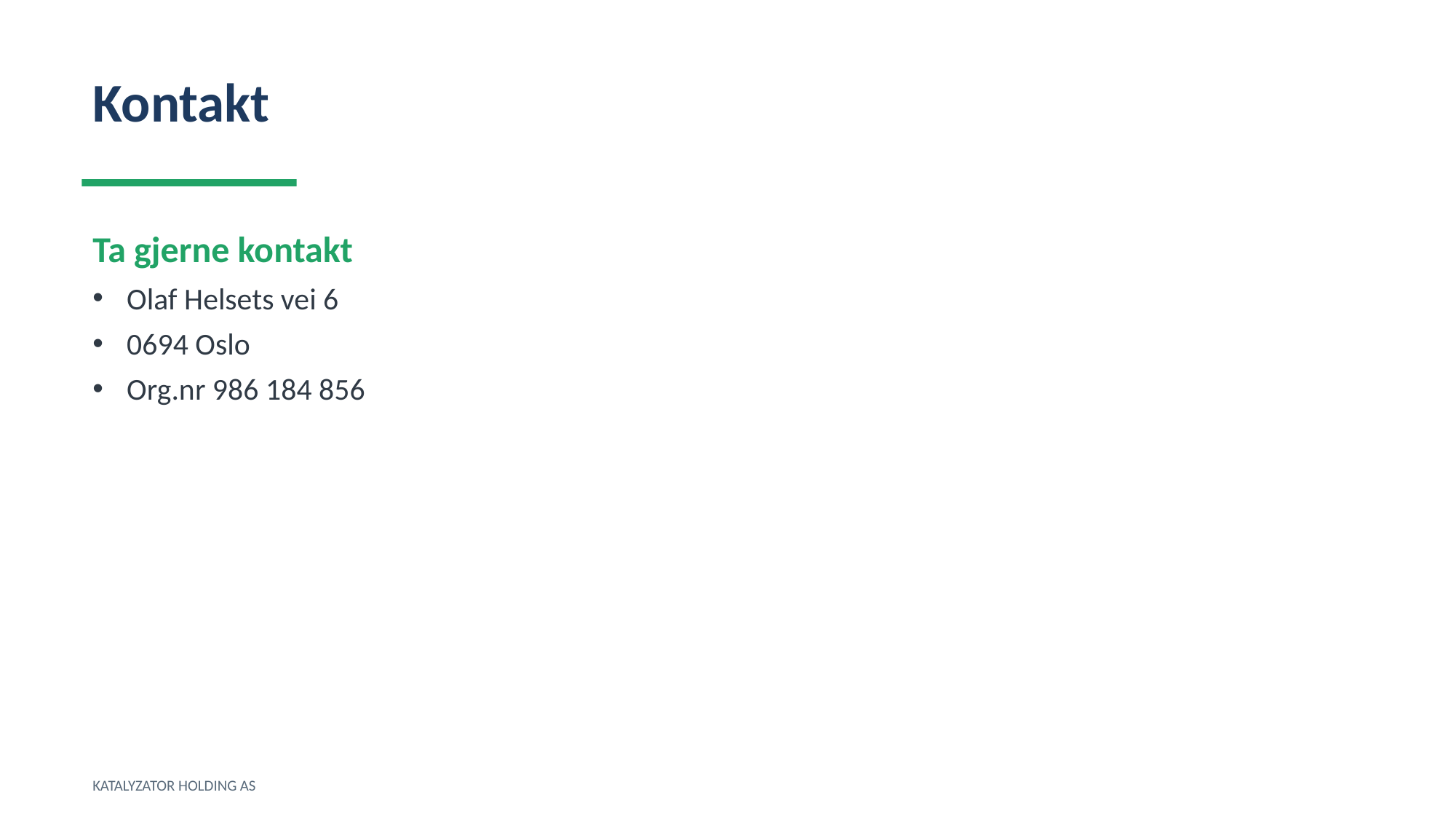

Kontakt

Ta gjerne kontakt
Olaf Helsets vei 6
0694 Oslo
Org.nr 986 184 856
KATALYZATOR HOLDING AS